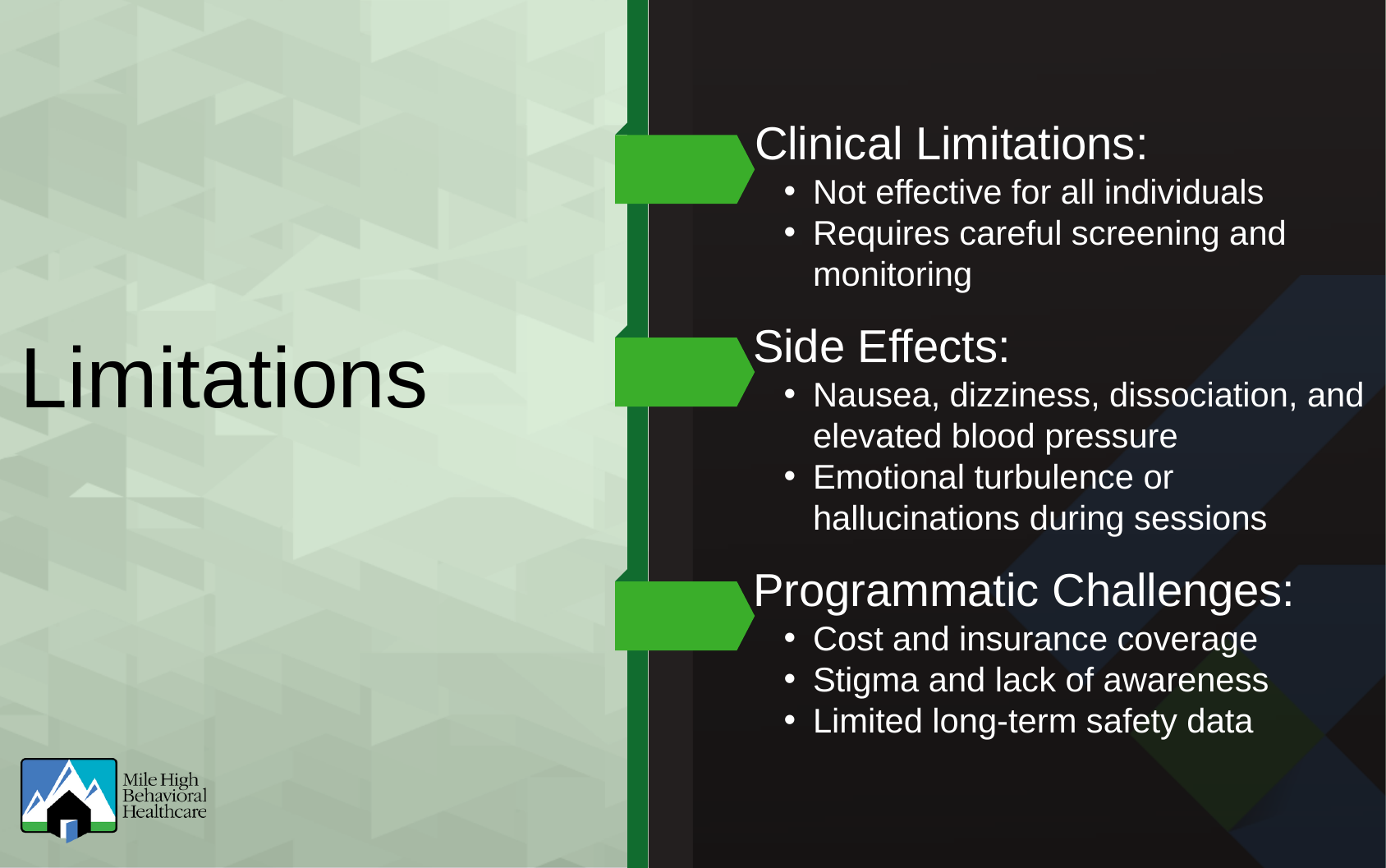

Clinical Limitations:

Not effective for all individuals
Requires careful screening and monitoring

Side Effects:

Limitations
Nausea, dizziness, dissociation, and elevated blood pressure
Emotional turbulence or hallucinations during sessions
Programmatic Challenges:

Cost and insurance coverage
Stigma and lack of awareness
Limited long-term safety data